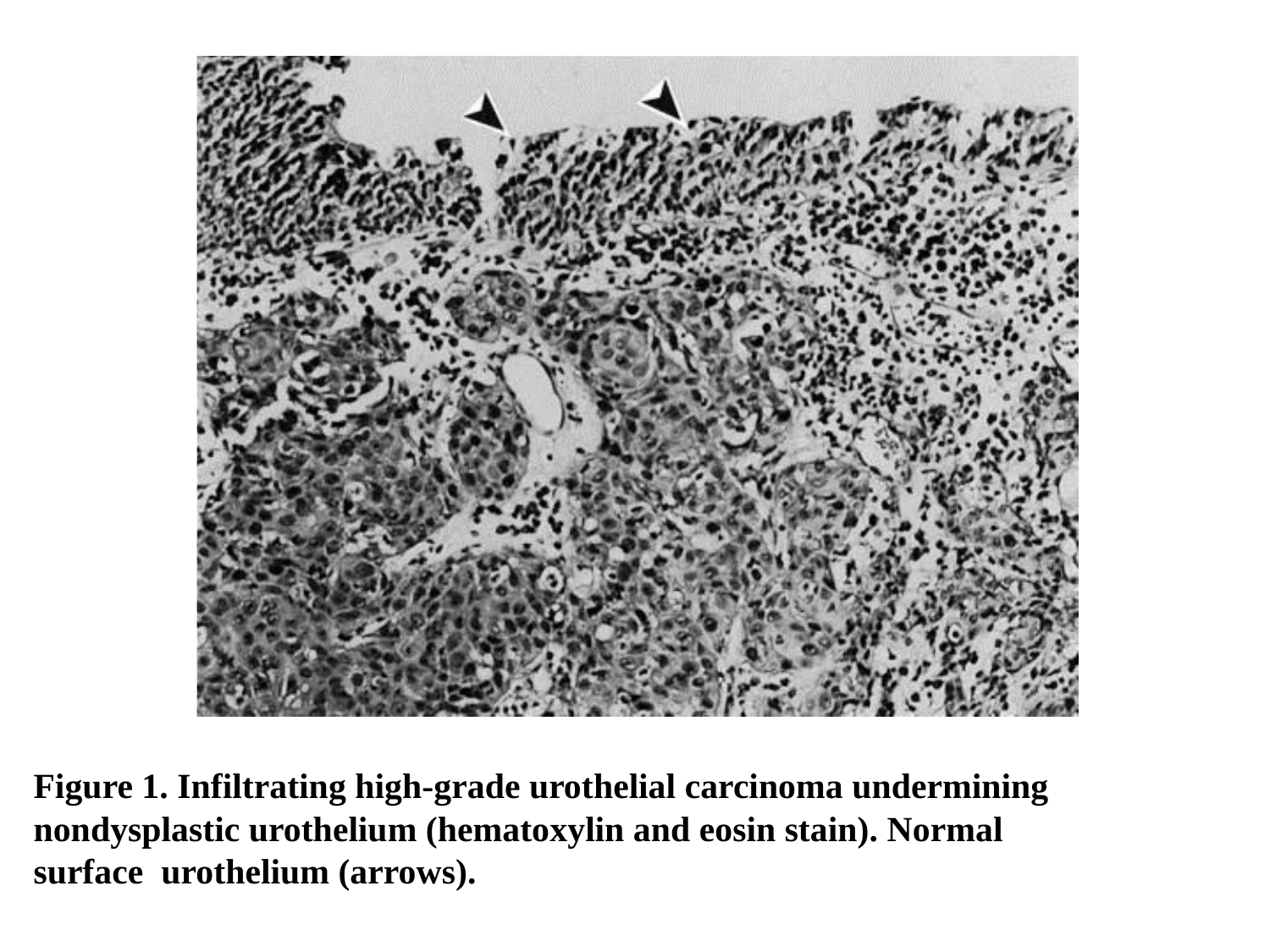

Figure 1. Infiltrating high-grade urothelial carcinoma undermining  nondysplastic urothelium (hematoxylin and eosin stain). Normal surface  urothelium (arrows).